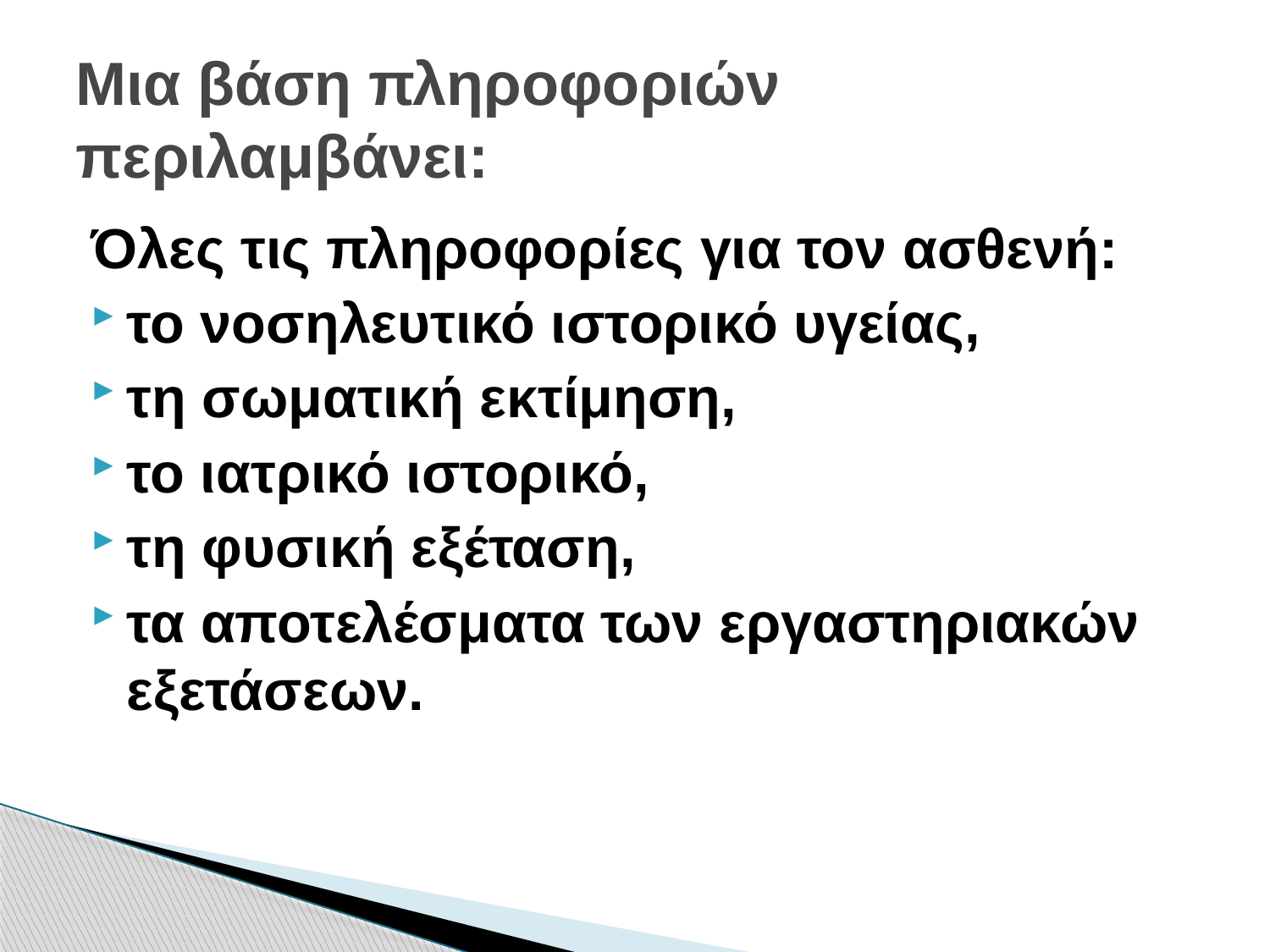

# Μια βάση πληροφοριών περιλαμβάνει:
Όλες τις πληροφορίες για τον ασθενή:
το νοσηλευτικό ιστορικό υγείας,
τη σωματική εκτίμηση,
το ιατρικό ιστορικό,
τη φυσική εξέταση,
τα αποτελέσματα των εργαστηριακών εξετάσεων.